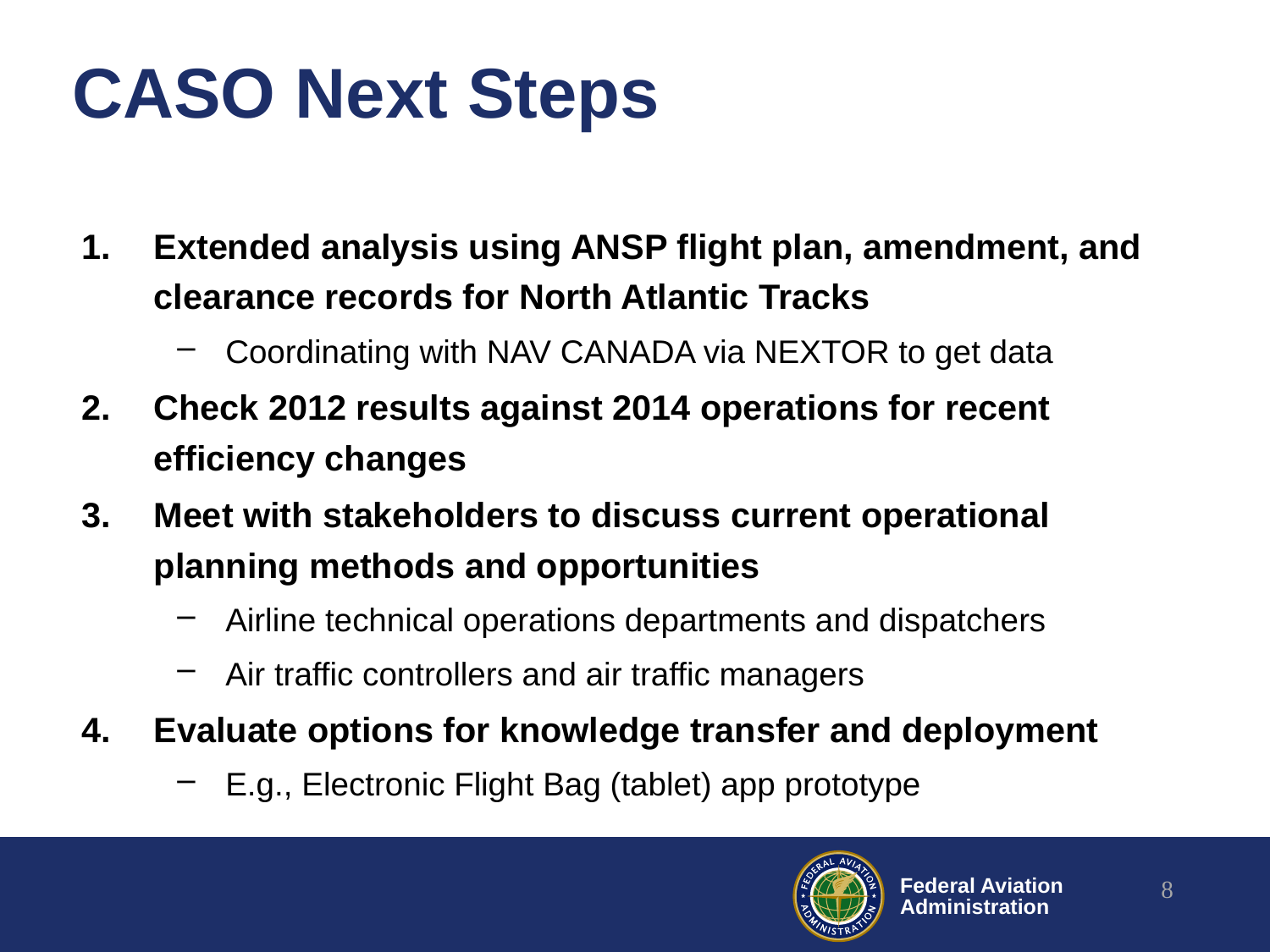

# CASO Next Steps
Extended analysis using ANSP flight plan, amendment, and clearance records for North Atlantic Tracks
Coordinating with NAV CANADA via NEXTOR to get data
Check 2012 results against 2014 operations for recent efficiency changes
Meet with stakeholders to discuss current operational planning methods and opportunities
Airline technical operations departments and dispatchers
Air traffic controllers and air traffic managers
Evaluate options for knowledge transfer and deployment
E.g., Electronic Flight Bag (tablet) app prototype
8